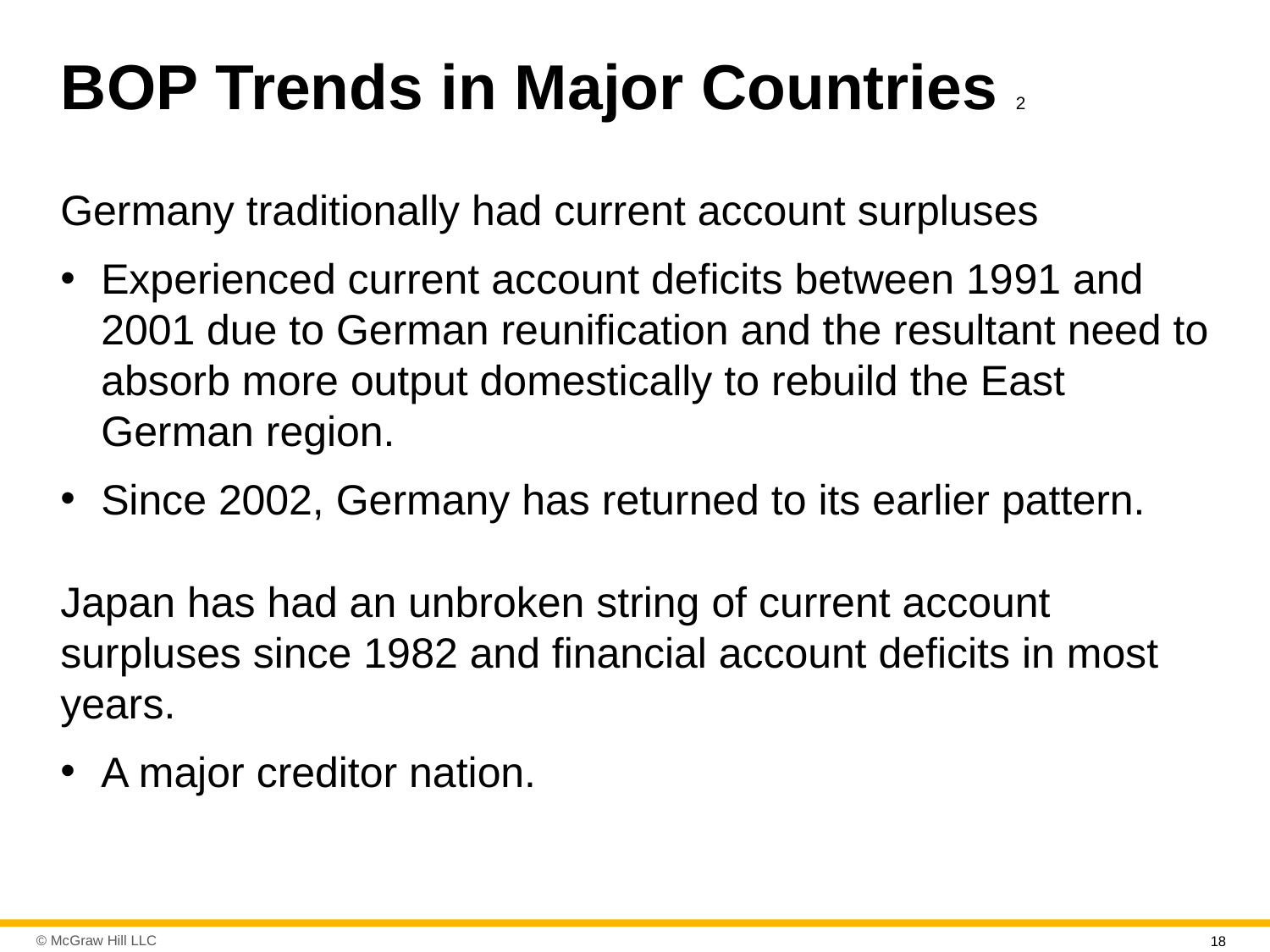

# B O P Trends in Major Countries 2
Germany traditionally had current account surpluses
Experienced current account deficits between 19 91 and 2001 due to German reunification and the resultant need to absorb more output domestically to rebuild the East German region.
Since 2002, Germany has returned to its earlier pattern.
Japan has had an unbroken string of current account surpluses since 19 82 and financial account deficits in most years.
A major creditor nation.
18